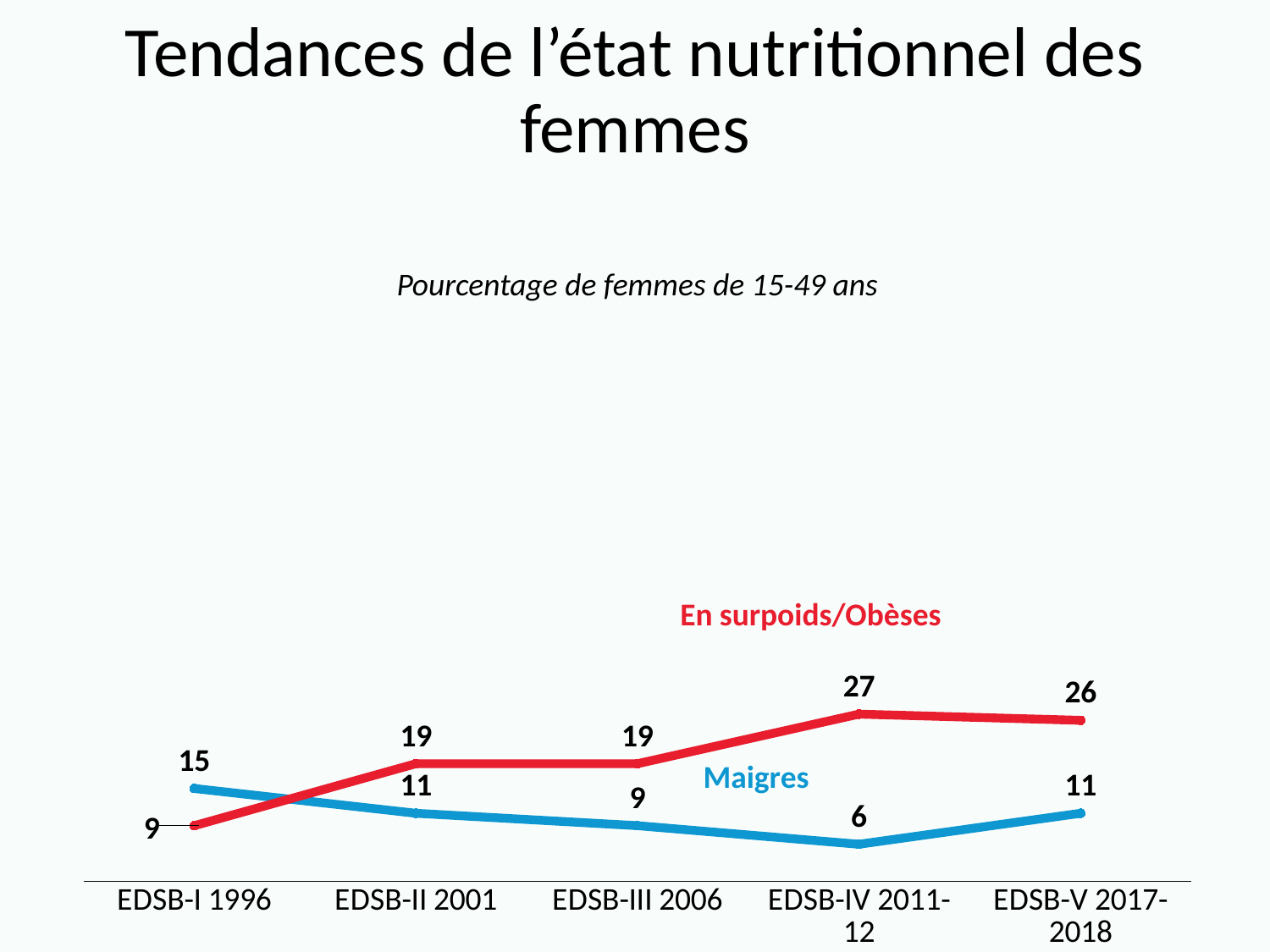

# Tendances de l’état nutritionnel des femmes

### Chart

| Category | Maigres | En surpoids/Obèses |
|---|---|---|
| EDSB-I 1996 | 15.0 | 9.0 |
| EDSB-II 2001 | 11.0 | 19.0 |
| EDSB-III 2006 | 9.0 | 19.0 |
| EDSB-IV 2011-12 | 6.0 | 27.0 |
| EDSB-V 2017-2018 | 11.0 | 26.0 |
Pourcentage de femmes de 15-49 ans
En surpoids/Obèses
Maigres